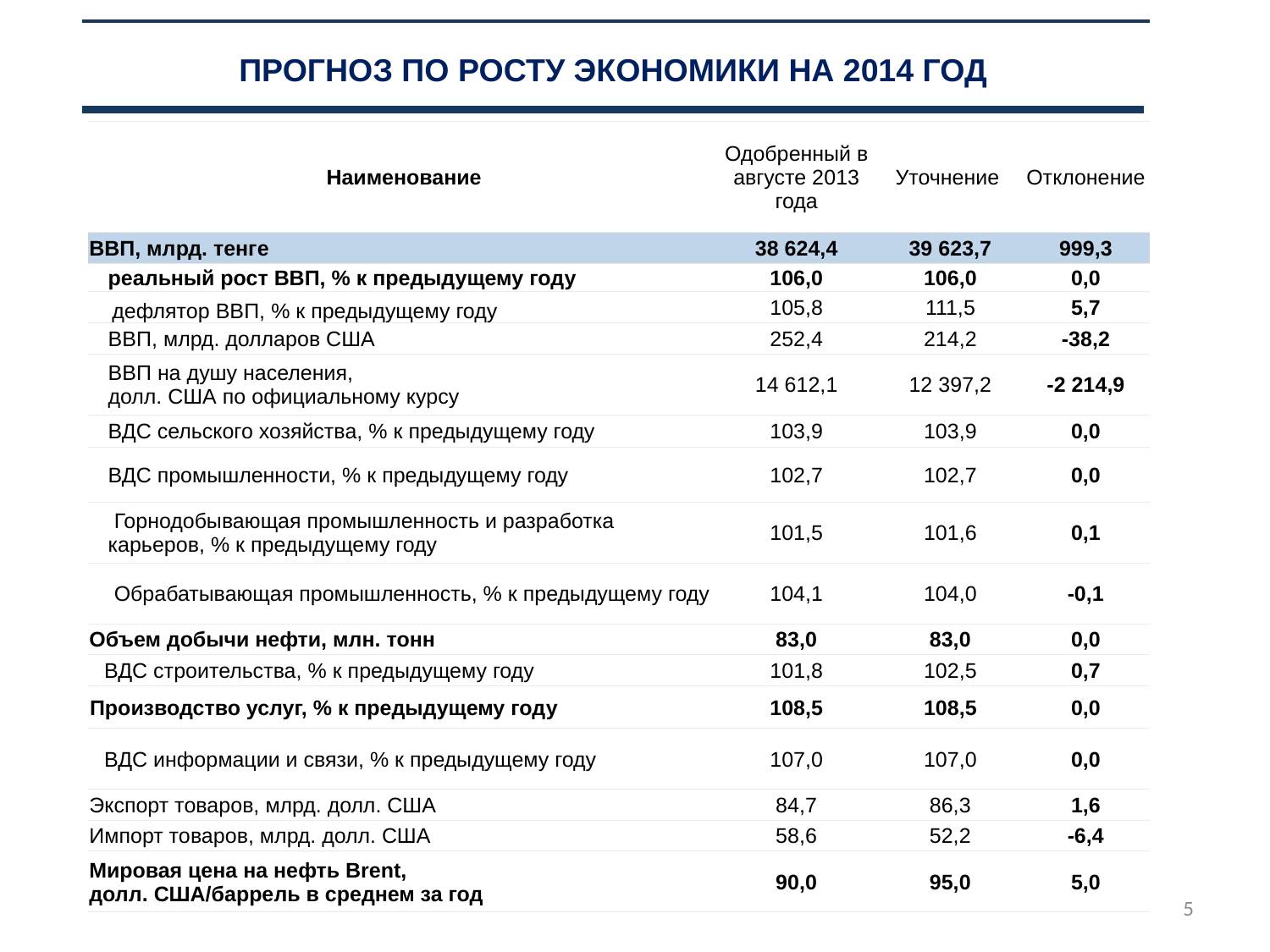

# ПРОГНОЗ ПО РОСТУ ЭКОНОМИКИ НА 2014 ГОД
| Наименование | Одобренный в августе 2013 года | Уточнение | Отклонение |
| --- | --- | --- | --- |
| ВВП, млрд. тенге | 38 624,4 | 39 623,7 | 999,3 |
| реальный рост ВВП, % к предыдущему году | 106,0 | 106,0 | 0,0 |
| дефлятор ВВП, % к предыдущему году | 105,8 | 111,5 | 5,7 |
| ВВП, млрд. долларов США | 252,4 | 214,2 | -38,2 |
| ВВП на душу населения, долл. США по официальному курсу | 14 612,1 | 12 397,2 | -2 214,9 |
| ВДС сельского хозяйства, % к предыдущему году | 103,9 | 103,9 | 0,0 |
| ВДС промышленности, % к предыдущему году | 102,7 | 102,7 | 0,0 |
| Горнодобывающая промышленность и разработка карьеров, % к предыдущему году | 101,5 | 101,6 | 0,1 |
| Обрабатывающая промышленность, % к предыдущему году | 104,1 | 104,0 | -0,1 |
| Объем добычи нефти, млн. тонн | 83,0 | 83,0 | 0,0 |
| ВДС строительства, % к предыдущему году | 101,8 | 102,5 | 0,7 |
| Производство услуг, % к предыдущему году | 108,5 | 108,5 | 0,0 |
| ВДС информации и связи, % к предыдущему году | 107,0 | 107,0 | 0,0 |
| Экспорт товаров, млрд. долл. США | 84,7 | 86,3 | 1,6 |
| Импорт товаров, млрд. долл. США | 58,6 | 52,2 | -6,4 |
| Мировая цена на нефть Brent, долл. США/баррель в среднем за год | 90,0 | 95,0 | 5,0 |
5